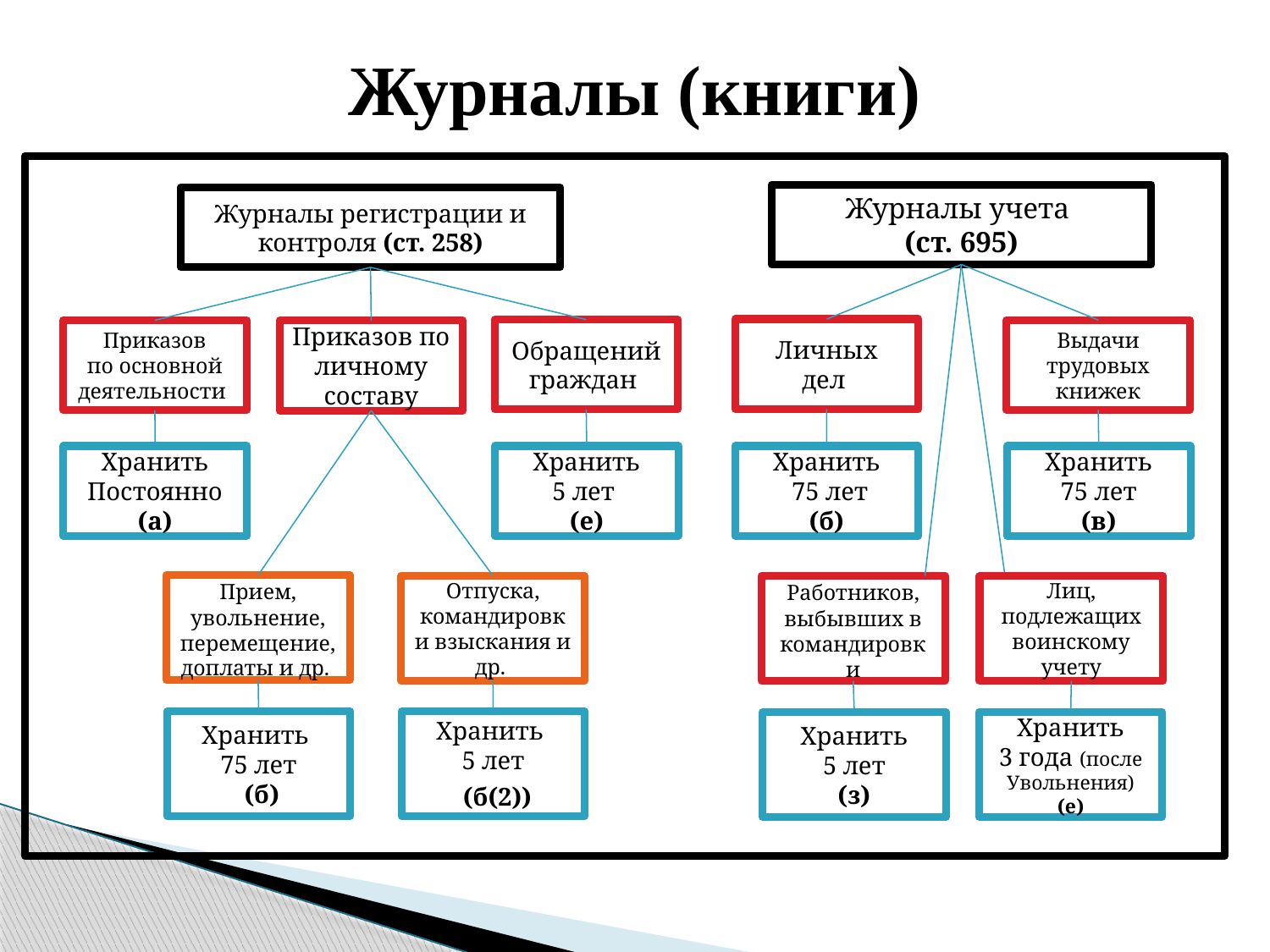

# Журналы (книги)

Журналы учета
(ст. 695)
Журналы регистрации и контроля (ст. 258)
Личных
дел
Обращений граждан
Выдачи
трудовых книжек
Приказов
по основной деятельности
Приказов по личному составу
Хранить
Постоянно
(а)
Хранить
 75 лет
(б)
Хранить
75 лет
(в)
Хранить
5 лет
(е)
Прием, увольнение, перемещение, доплаты и др.
Отпуска, командировки взыскания и др.
Работников, выбывших в командировки
Лиц, подлежащих воинскому учету
Хранить
75 лет
 (б)
Хранить
5 лет
 (б(2))
Хранить
3 года (после
Увольнения)
(е)
Хранить
5 лет
(з)